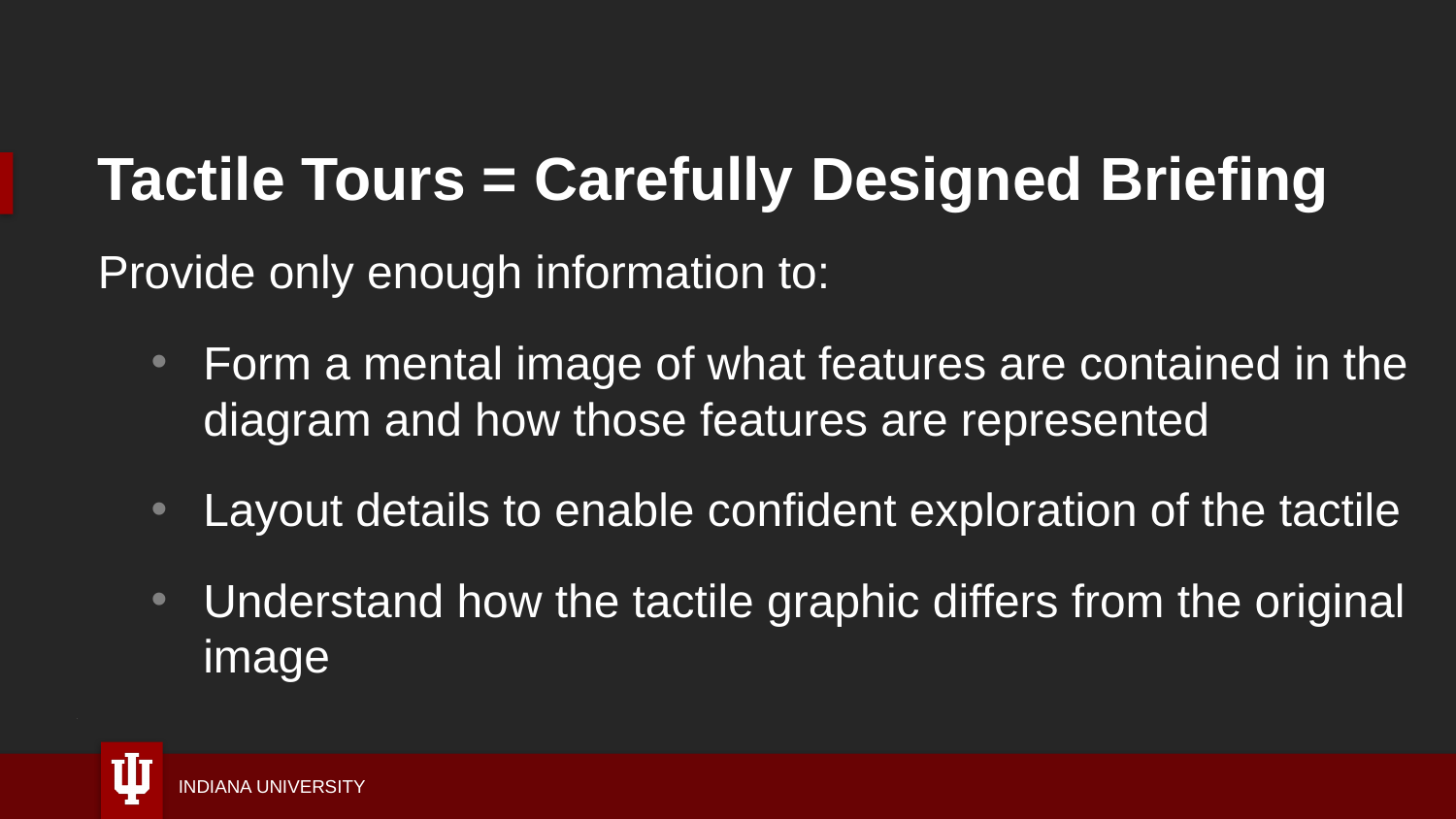

# Tactile Tours = Carefully Designed Briefing
Provide only enough information to:
Form a mental image of what features are contained in the diagram and how those features are represented
Layout details to enable confident exploration of the tactile
Understand how the tactile graphic differs from the original image